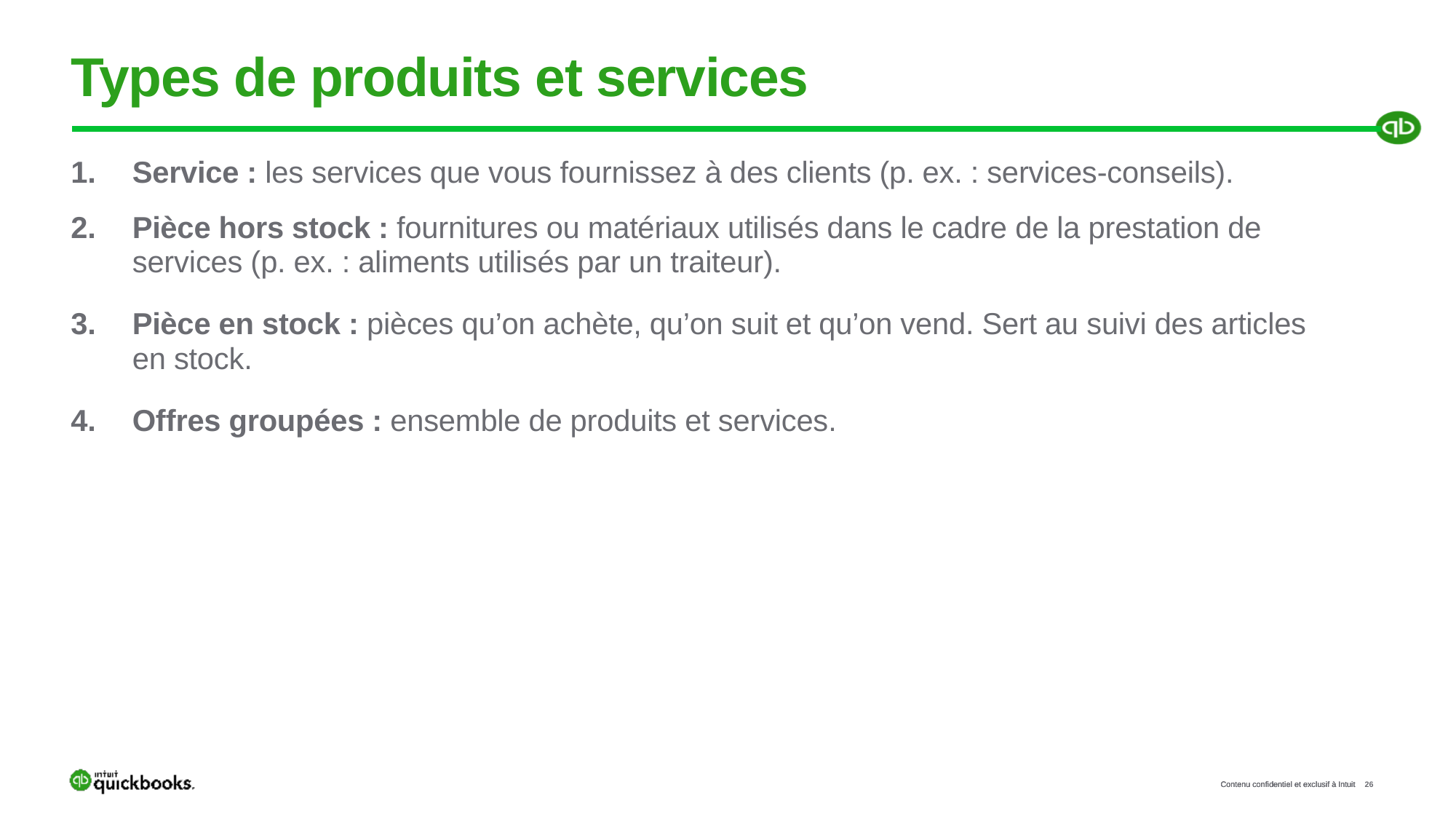

# Types de produits et services
Service : les services que vous fournissez à des clients (p. ex. : services-conseils).
Pièce hors stock : fournitures ou matériaux utilisés dans le cadre de la prestation de services (p. ex. : aliments utilisés par un traiteur).
Pièce en stock : pièces qu’on achète, qu’on suit et qu’on vend. Sert au suivi des articles en stock.
Offres groupées : ensemble de produits et services.